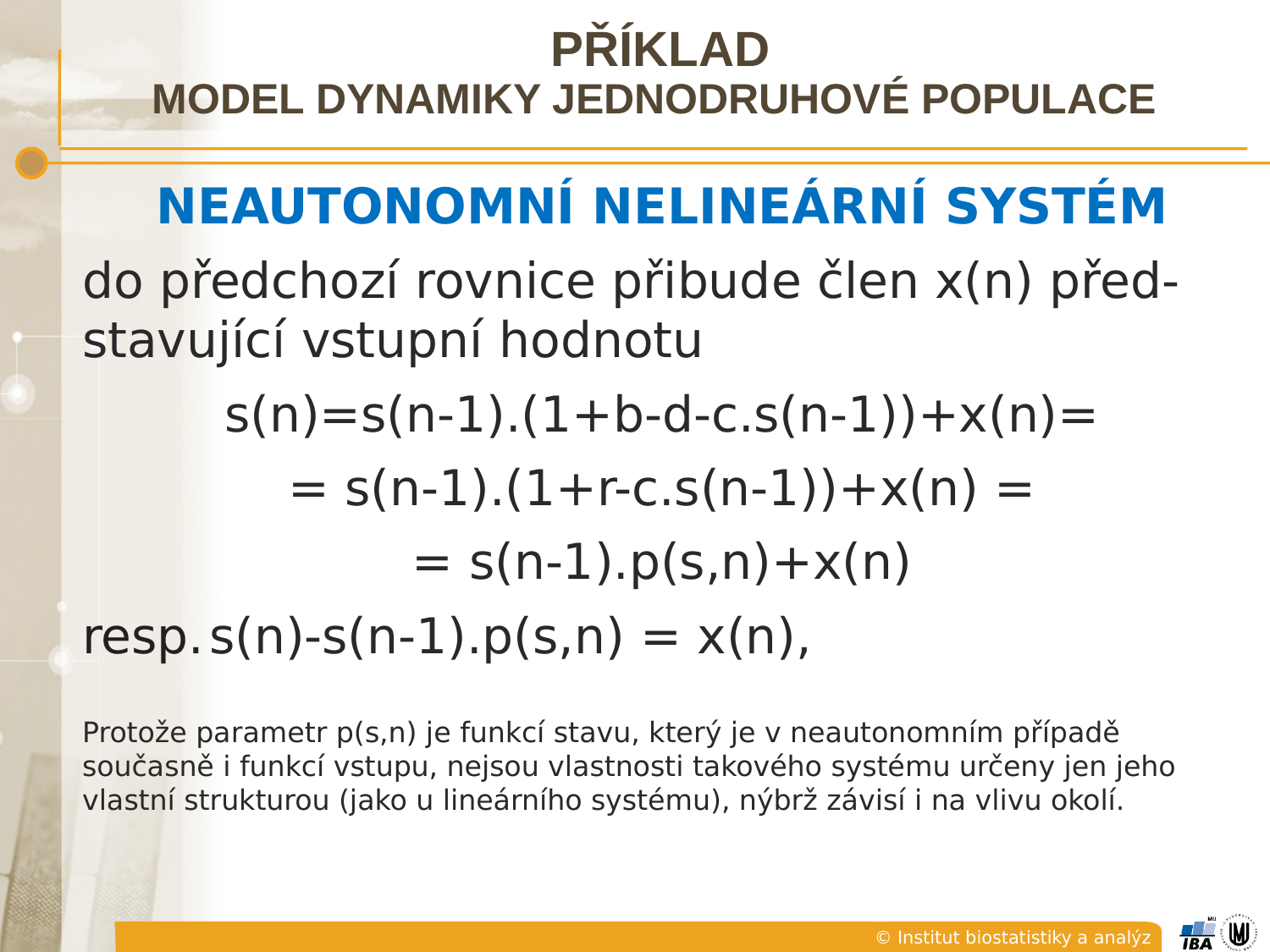

# Příklad Model dynamiky jednodruhové populace
neAutonomní nelineární systém
do předchozí rovnice přibude člen x(n) před-stavující vstupní hodnotu
s(n)=s(n-1).(1+b-d-c.s(n-1))+x(n)=
= s(n-1).(1+r-c.s(n-1))+x(n) =
= s(n-1).p(s,n)+x(n)
resp.	s(n)-s(n-1).p(s,n) = x(n),

Protože parametr p(s,n) je funkcí stavu, který je v neautonomním případě současně i funkcí vstupu, nejsou vlastnosti takového systému určeny jen jeho vlastní strukturou (jako u lineárního systému), nýbrž závisí i na vlivu okolí.